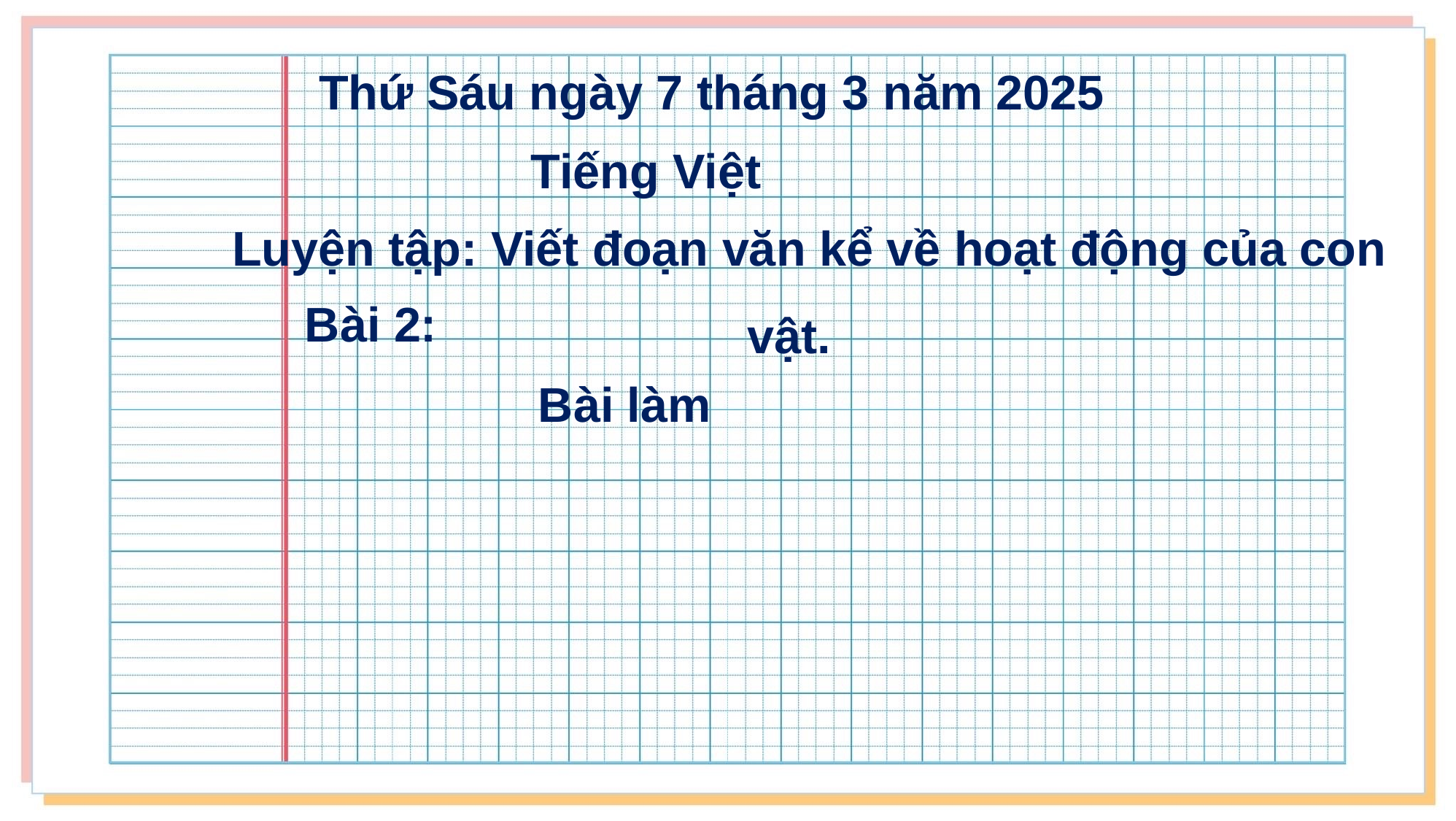

Thứ Sáu ngày 7 tháng 3 năm 2025
    Tiếng Việt
  Luyện tập: Viết đoạn văn kể về hoạt động của con vật.
   Bài 2:
   Bài làm